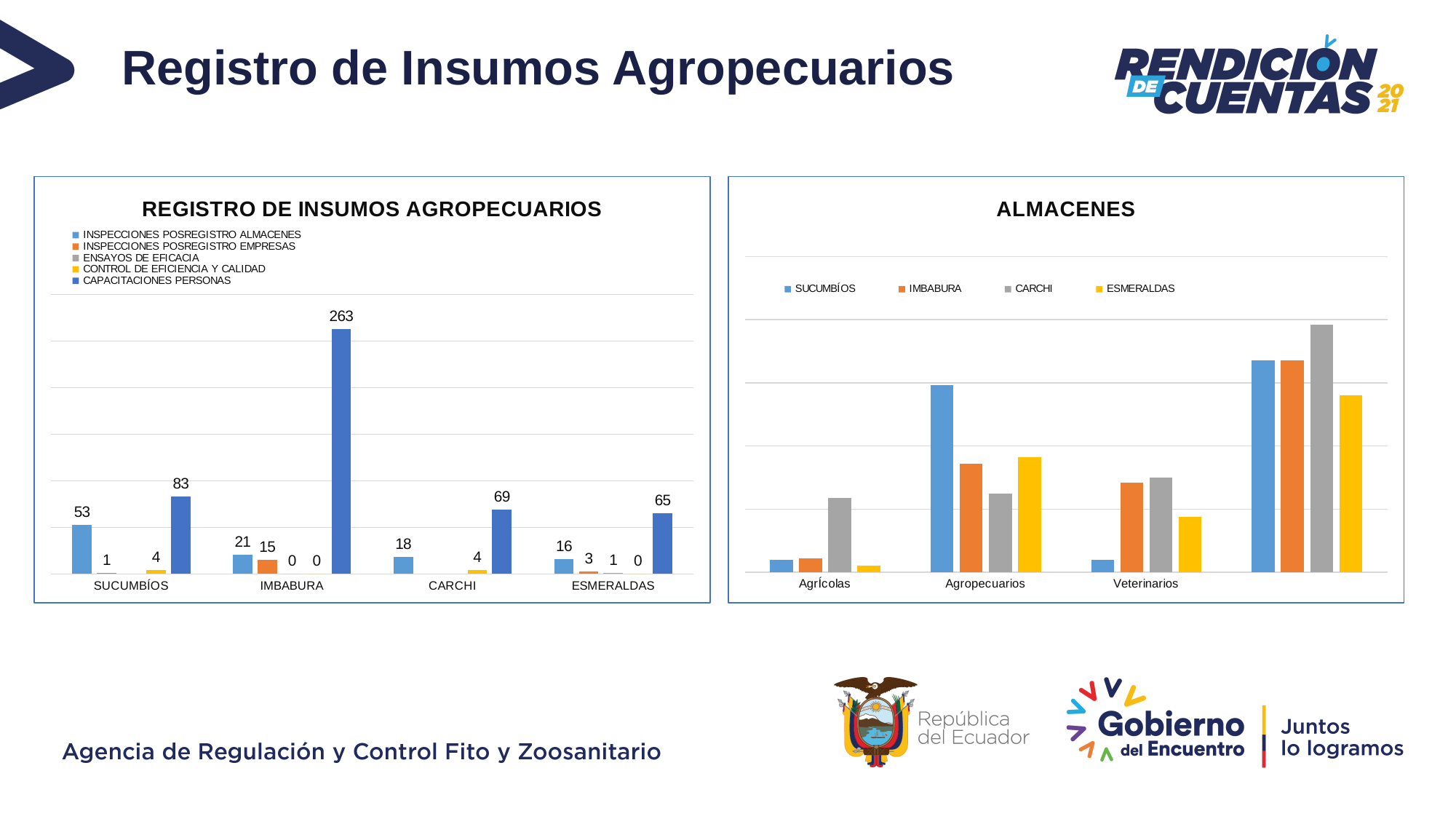

Registro de Insumos Agropecuarios

### Chart: REGISTRO DE INSUMOS AGROPECUARIOS

| Category | INSPECCIONES POSREGISTRO ALMACENES | INSPECCIONES POSREGISTRO EMPRESAS | ENSAYOS DE EFICACIA | CONTROL DE EFICIENCIA Y CALIDAD | CAPACITACIONES PERSONAS |
|---|---|---|---|---|---|
| SUCUMBÍOS | 53.0 | 1.0 | None | 4.0 | 83.0 |
| IMBABURA | 21.0 | 15.0 | 0.0 | 0.0 | 263.0 |
| CARCHI | 18.0 | None | None | 4.0 | 69.0 |
| ESMERALDAS | 16.0 | 3.0 | 1.0 | 0.0 | 65.0 |

### Chart: ALMACENES

| Category | SUCUMBÍOS | IMBABURA | CARCHI | ESMERALDAS |
|---|---|---|---|---|
| AgrÍcolas | 10.0 | 11.0 | 59.0 | 5.0 |
| Agropecuarios | 148.0 | 86.0 | 62.0 | 91.0 |
| Veterinarios | 10.0 | 71.0 | 75.0 | 44.0 |